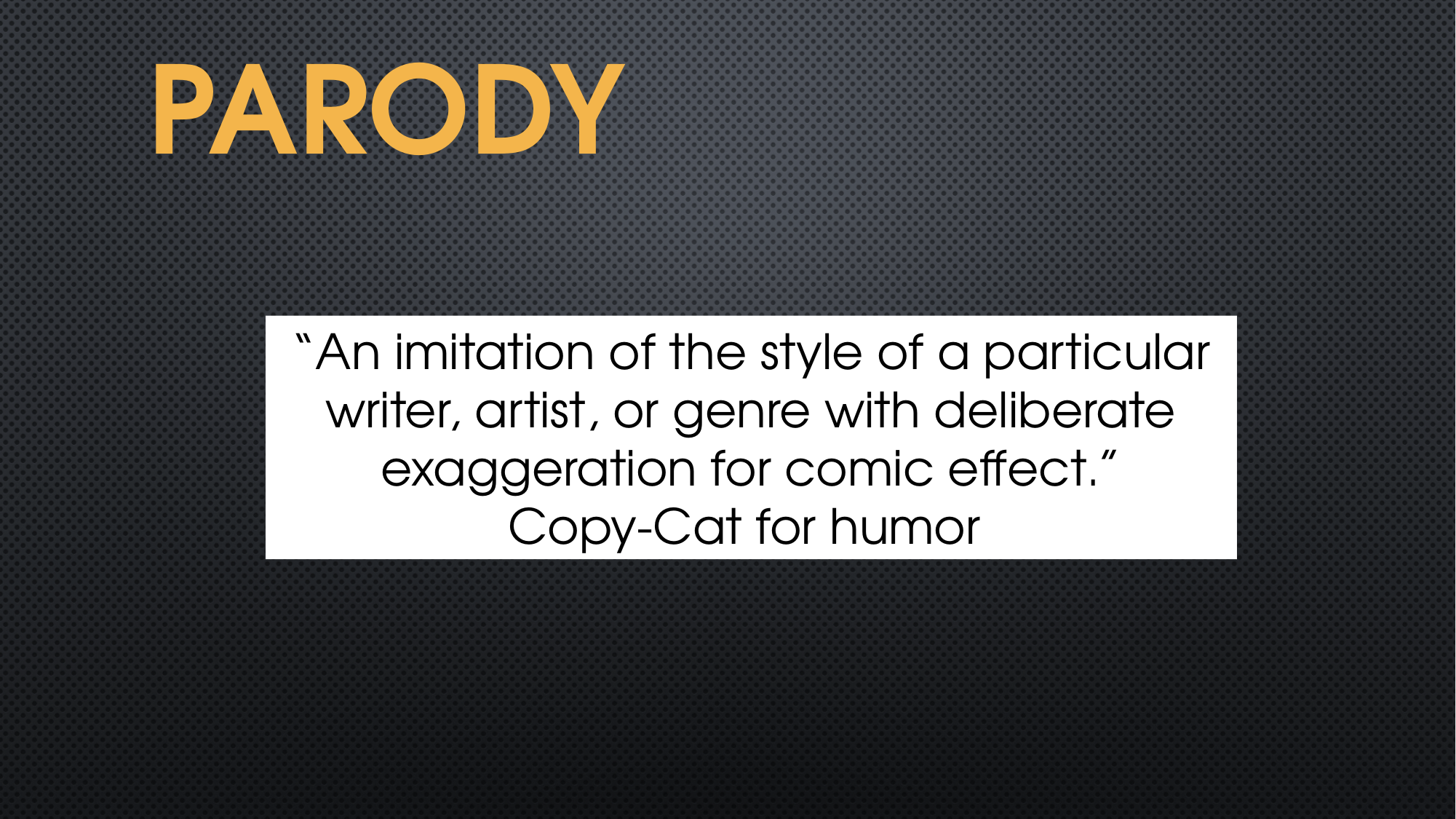

# PARODY
“An imitation of the style of a particular writer, artist, or genre with deliberate exaggeration for comic effect.”
Copy-Cat for humor